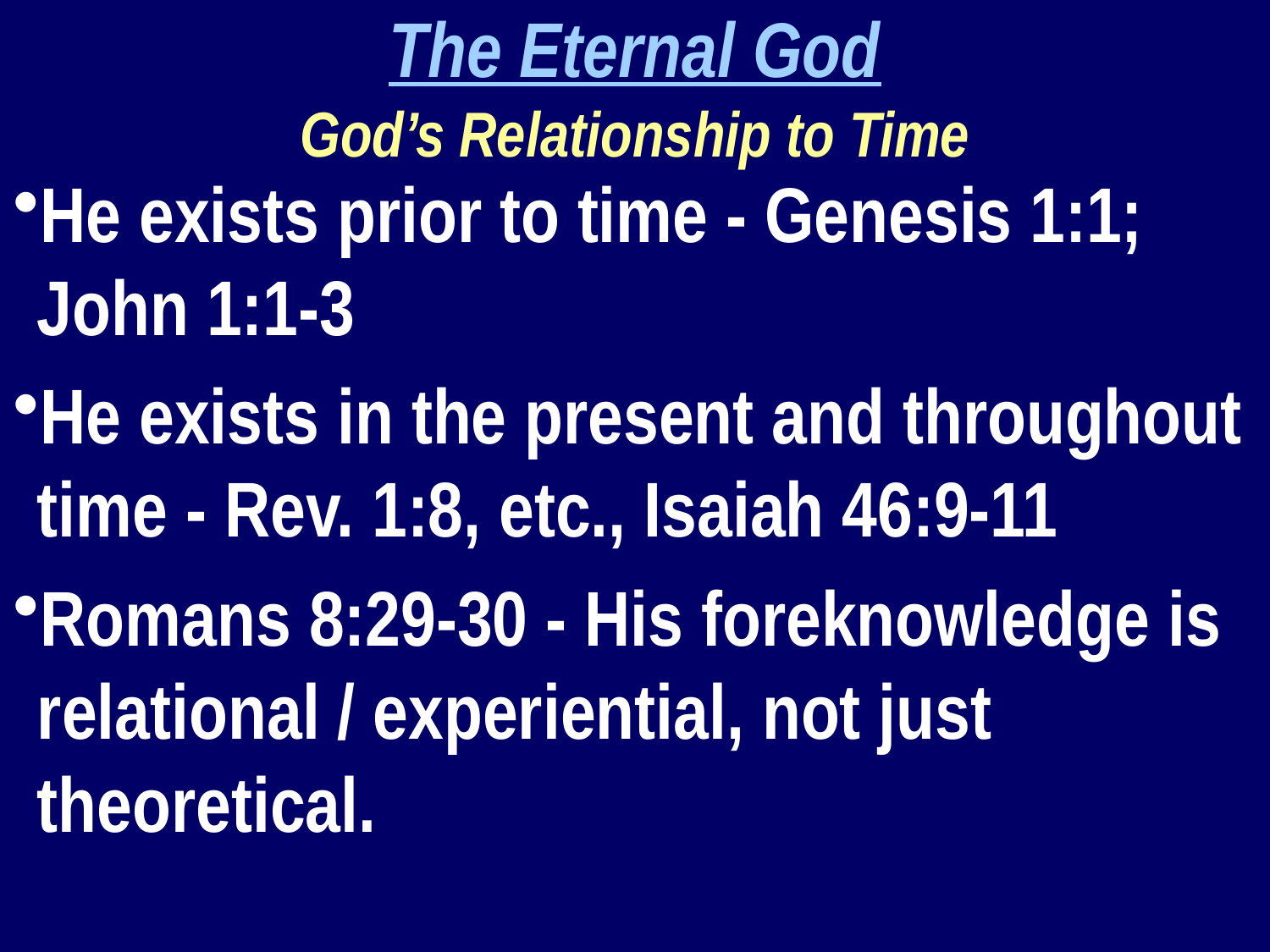

The Eternal God
God’s Relationship to Time
He exists prior to time - Genesis 1:1; John 1:1-3
He exists in the present and throughout time - Rev. 1:8, etc., Isaiah 46:9-11
Romans 8:29-30 - His foreknowledge is relational / experiential, not just theoretical.